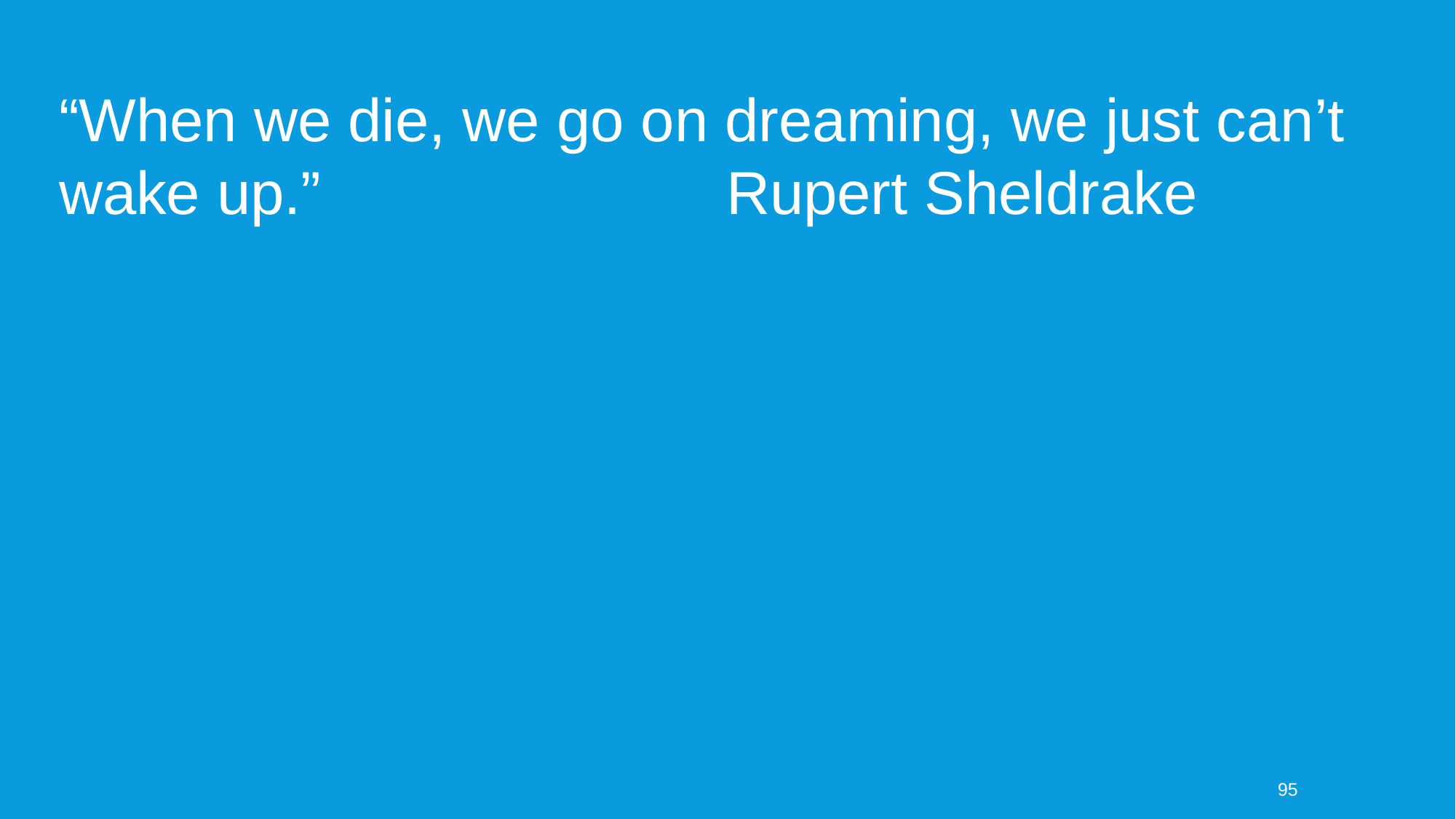

“When we die, we go on dreaming, we just can’t wake up.”                        Rupert Sheldrake
95